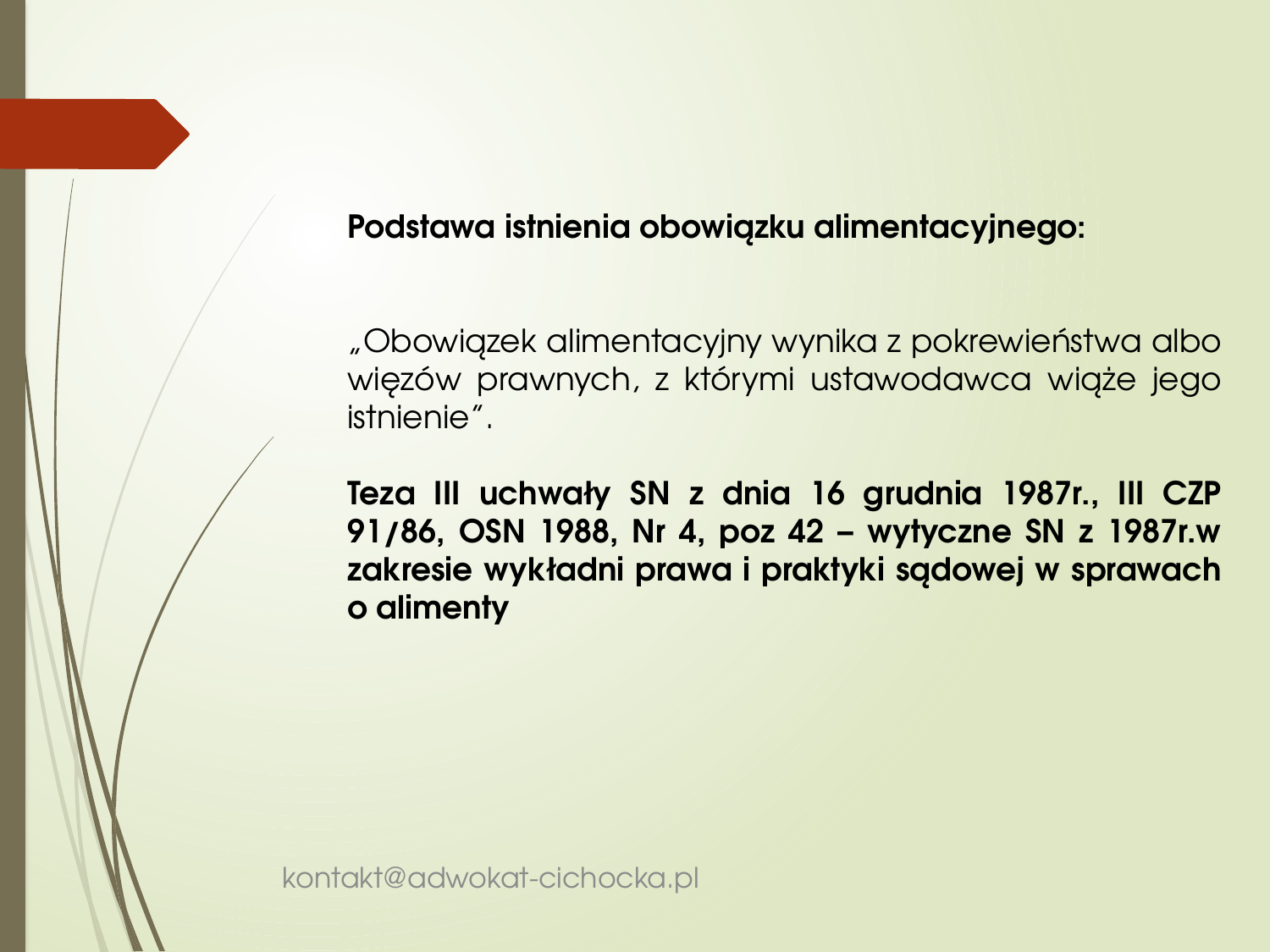

Podstawa istnienia obowiązku alimentacyjnego:

„Obowiązek alimentacyjny wynika z pokrewieństwa albo więzów prawnych, z którymi ustawodawca wiąże jego istnienie”.

Teza III uchwały SN z dnia 16 grudnia 1987r., III CZP 91/86, OSN 1988, Nr 4, poz 42 – wytyczne SN z 1987r.w zakresie wykładni prawa i praktyki sądowej w sprawach o alimenty

kontakt@adwokat-cichocka.pl